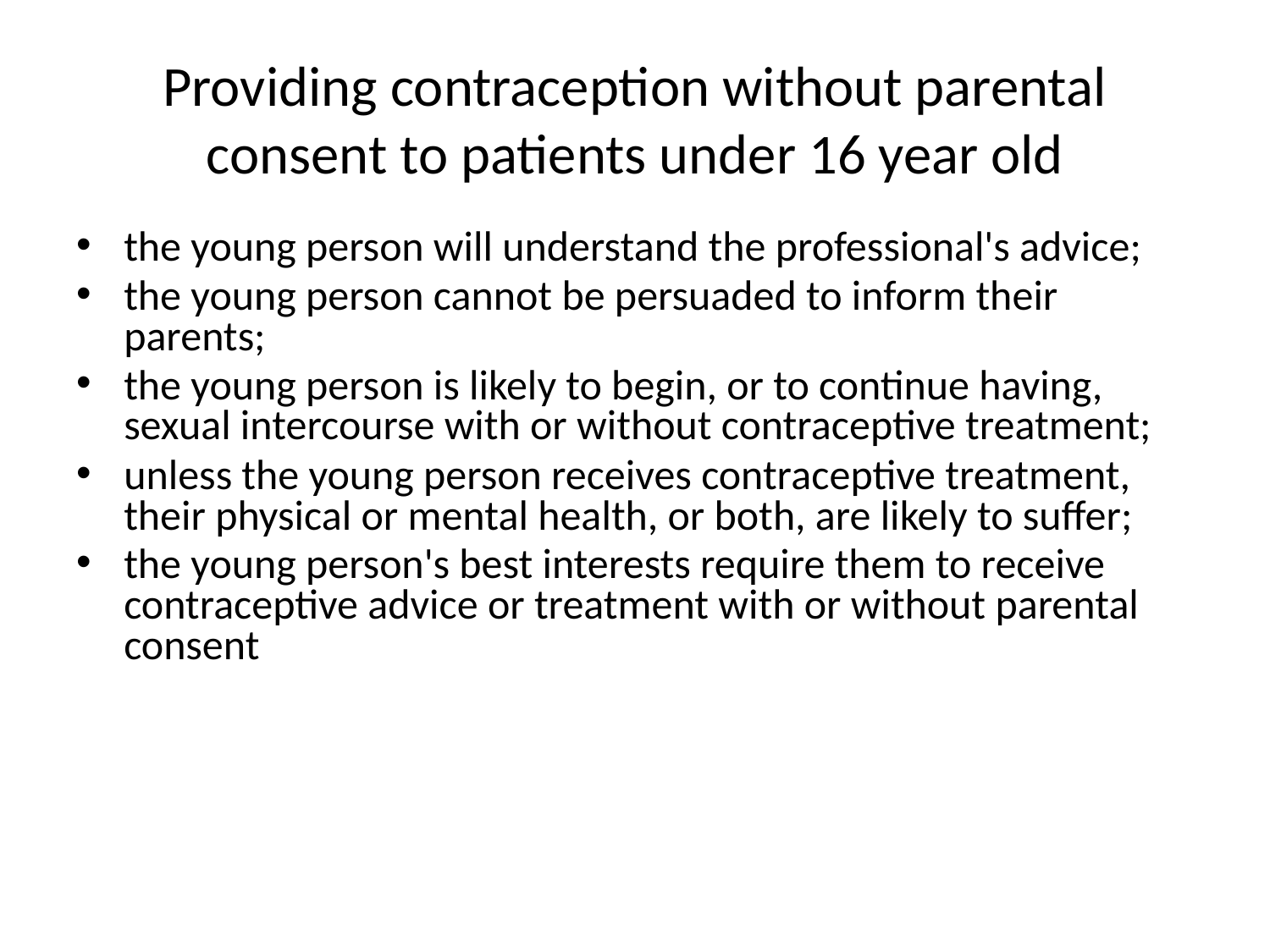

# Providing contraception without parental consent to patients under 16 year old
the young person will understand the professional's advice;
the young person cannot be persuaded to inform their parents;
the young person is likely to begin, or to continue having, sexual intercourse with or without contraceptive treatment;
unless the young person receives contraceptive treatment, their physical or mental health, or both, are likely to suffer;
the young person's best interests require them to receive contraceptive advice or treatment with or without parental consent